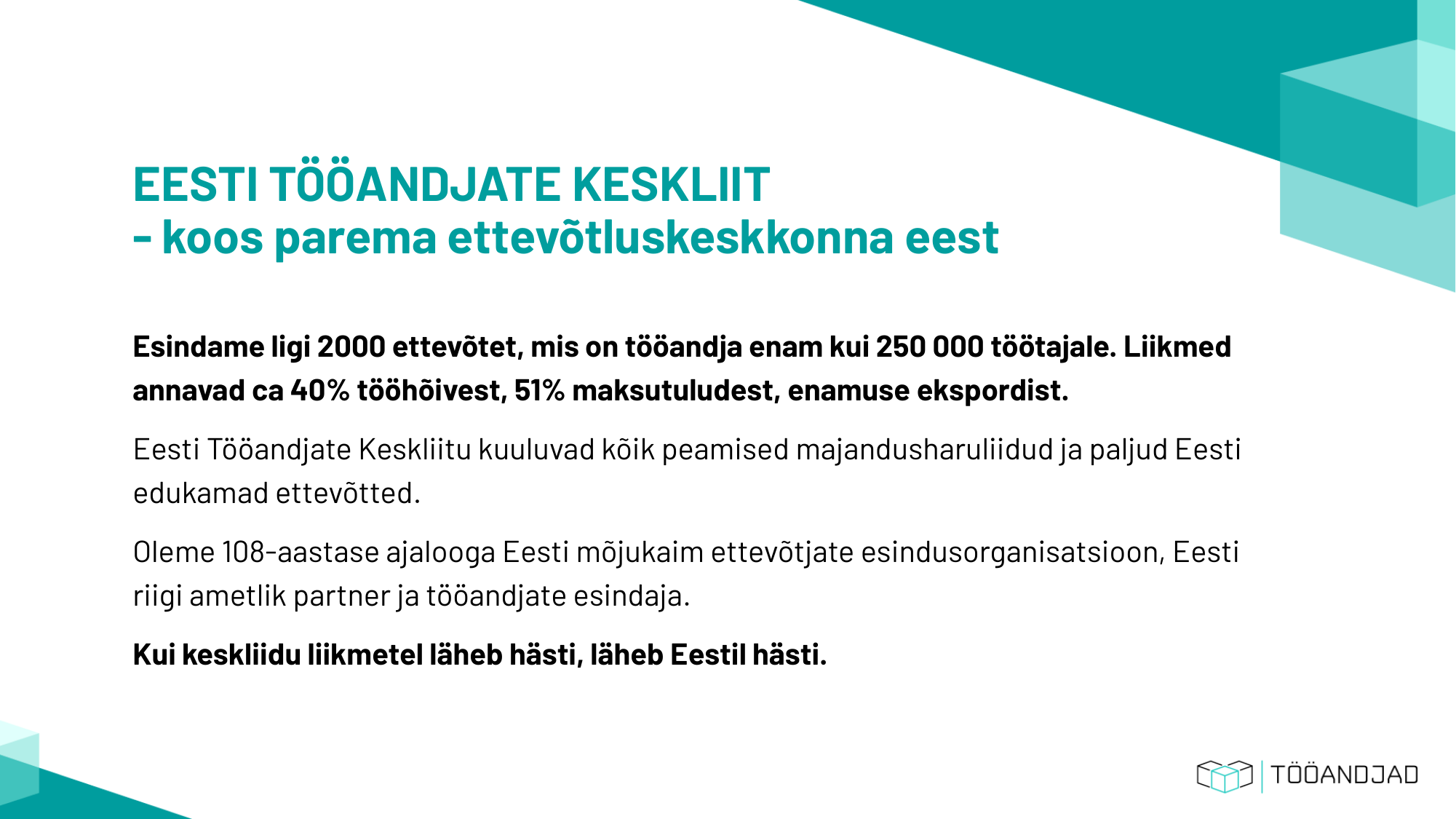

EESTI TÖÖANDJATE KESKLIIT
- koos parema ettevõtluskeskkonna eest
Esindame ligi 2000 ettevõtet, mis on tööandja enam kui 250 000 töötajale. Liikmed annavad ca 40% tööhõivest, 51% maksutuludest, enamuse ekspordist.
Eesti Tööandjate Keskliitu kuuluvad kõik peamised majandusharuliidud ja paljud Eesti edukamad ettevõtted.
Oleme 108-aastase ajalooga Eesti mõjukaim ettevõtjate esindusorganisatsioon, Eesti riigi ametlik partner ja tööandjate esindaja.
Kui keskliidu liikmetel läheb hästi, läheb Eestil hästi.